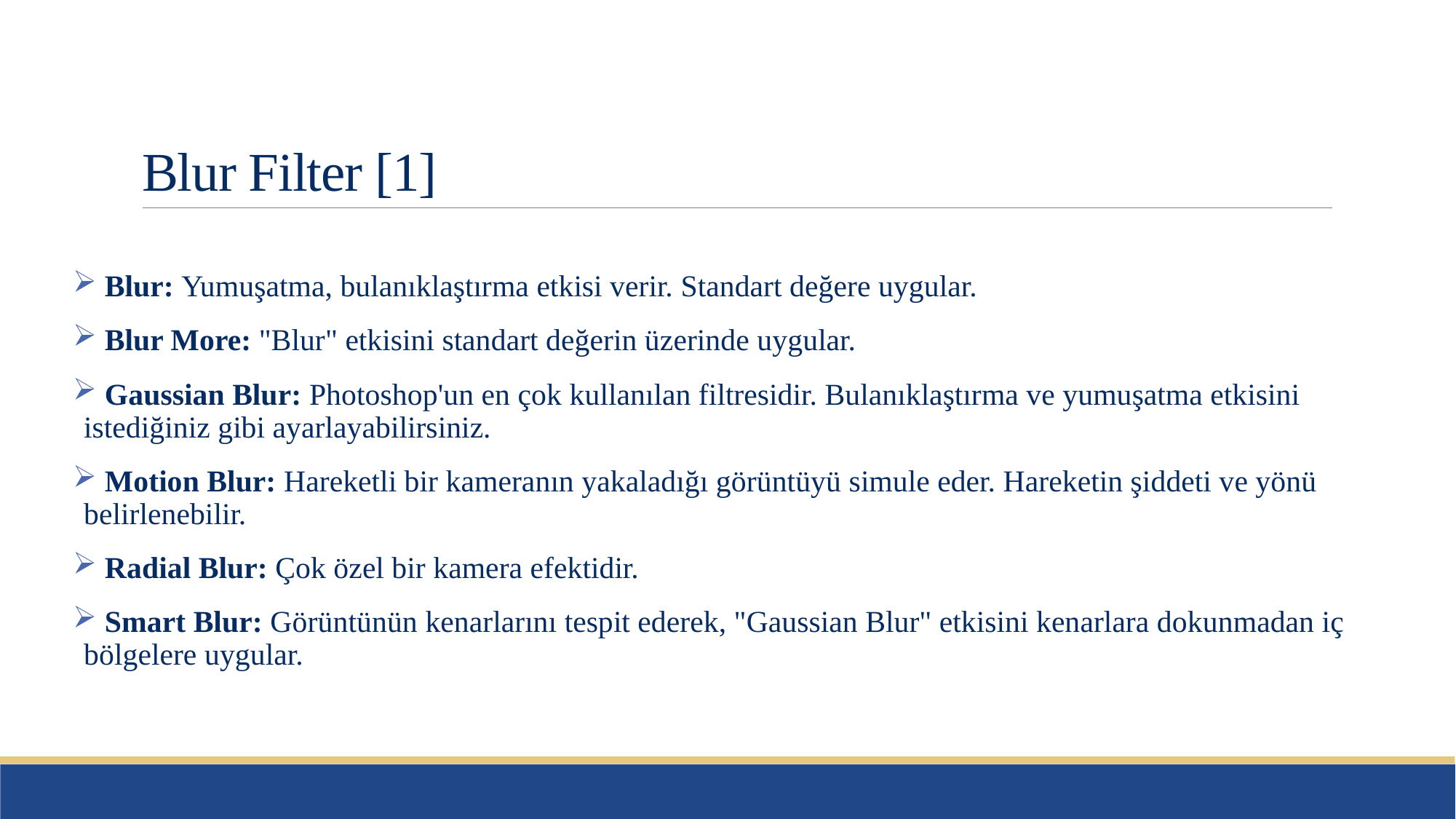

# Blur Filter [1]

 Blur: Yumuşatma, bulanıklaştırma etkisi verir. Standart değere uygular.
 Blur More: "Blur" etkisini standart değerin üzerinde uygular.
 Gaussian Blur: Photoshop'un en çok kullanılan filtresidir. Bulanıklaştırma ve yumuşatma etkisini istediğiniz gibi ayarlayabilirsiniz.
 Motion Blur: Hareketli bir kameranın yakaladığı görüntüyü simule eder. Hareketin şiddeti ve yönü belirlenebilir.
 Radial Blur: Çok özel bir kamera efektidir.
 Smart Blur: Görüntünün kenarlarını tespit ederek, "Gaussian Blur" etkisini kenarlara dokunmadan iç bölgelere uygular.